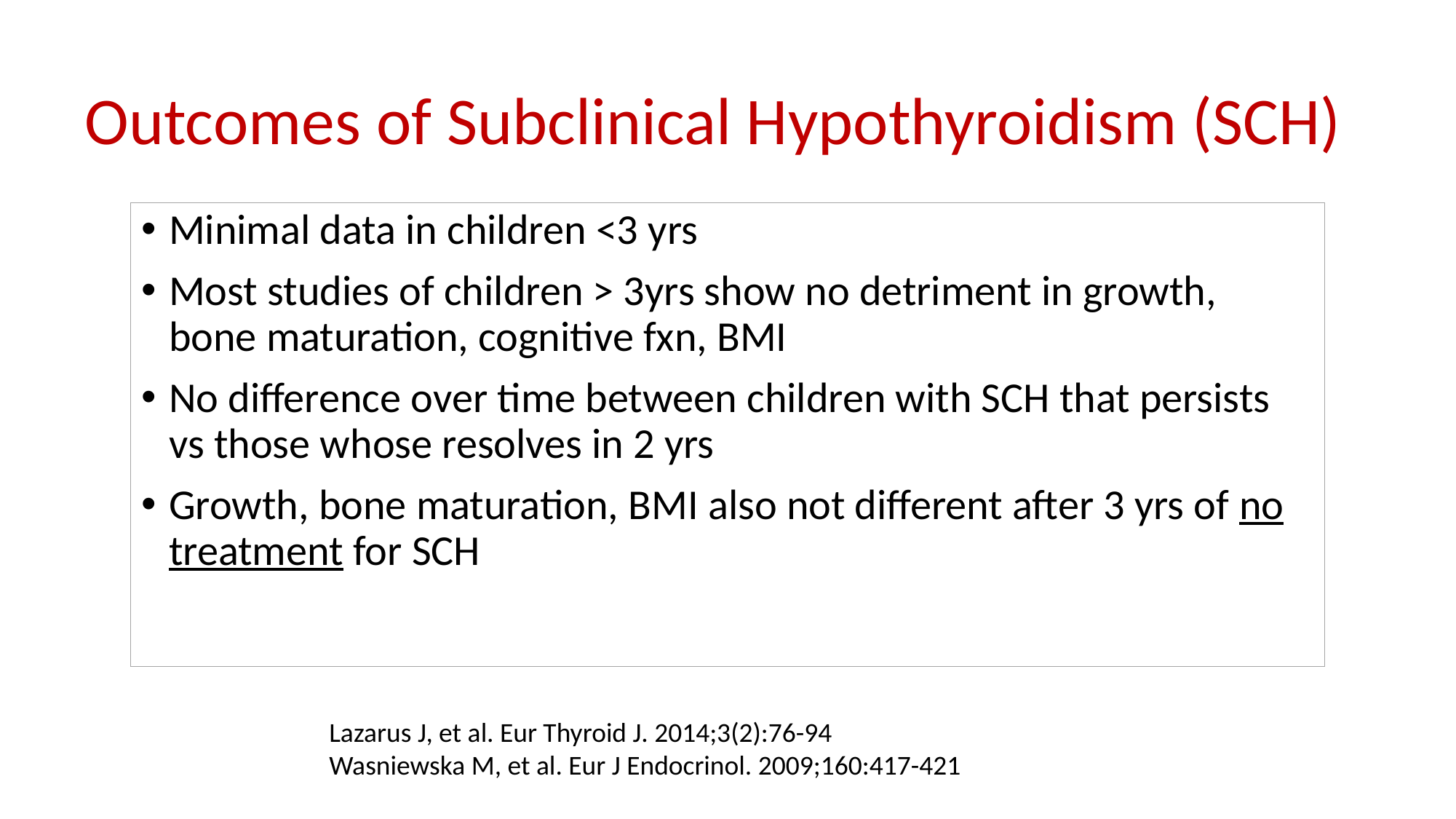

# Outcomes of Subclinical Hypothyroidism (SCH)
Minimal data in children <3 yrs
Most studies of children > 3yrs show no detriment in growth, bone maturation, cognitive fxn, BMI
No difference over time between children with SCH that persists vs those whose resolves in 2 yrs
Growth, bone maturation, BMI also not different after 3 yrs of no treatment for SCH

Lazarus J, et al. Eur Thyroid J. 2014;3(2):76-94
Wasniewska M, et al. Eur J Endocrinol. 2009;160:417-421